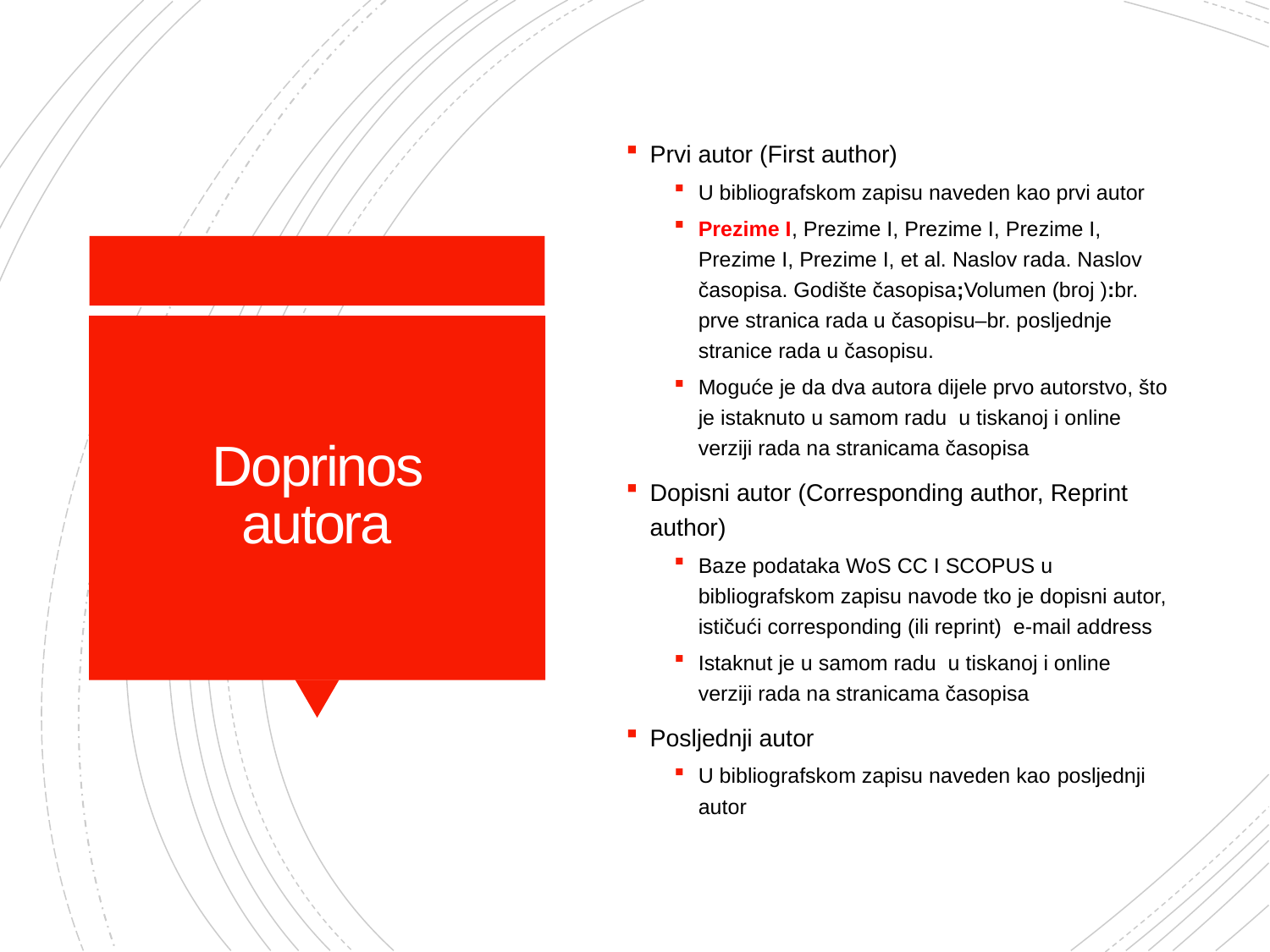

Prvi autor (First author)
U bibliografskom zapisu naveden kao prvi autor
Prezime I, Prezime I, Prezime I, Prezime I, Prezime I, Prezime I, et al. Naslov rada. Naslov časopisa. Godište časopisa;Volumen (broj ):br. prve stranica rada u časopisu–br. posljednje stranice rada u časopisu.
Moguće je da dva autora dijele prvo autorstvo, što je istaknuto u samom radu  u tiskanoj i online verziji rada na stranicama časopisa
Dopisni autor (Corresponding author, Reprint author)
Baze podataka WoS CC I SCOPUS u bibliografskom zapisu navode tko je dopisni autor, ističući corresponding (ili reprint)  e-mail address
Istaknut je u samom radu  u tiskanoj i online verziji rada na stranicama časopisa
Posljednji autor
U bibliografskom zapisu naveden kao posljednji autor
# Doprinos autora